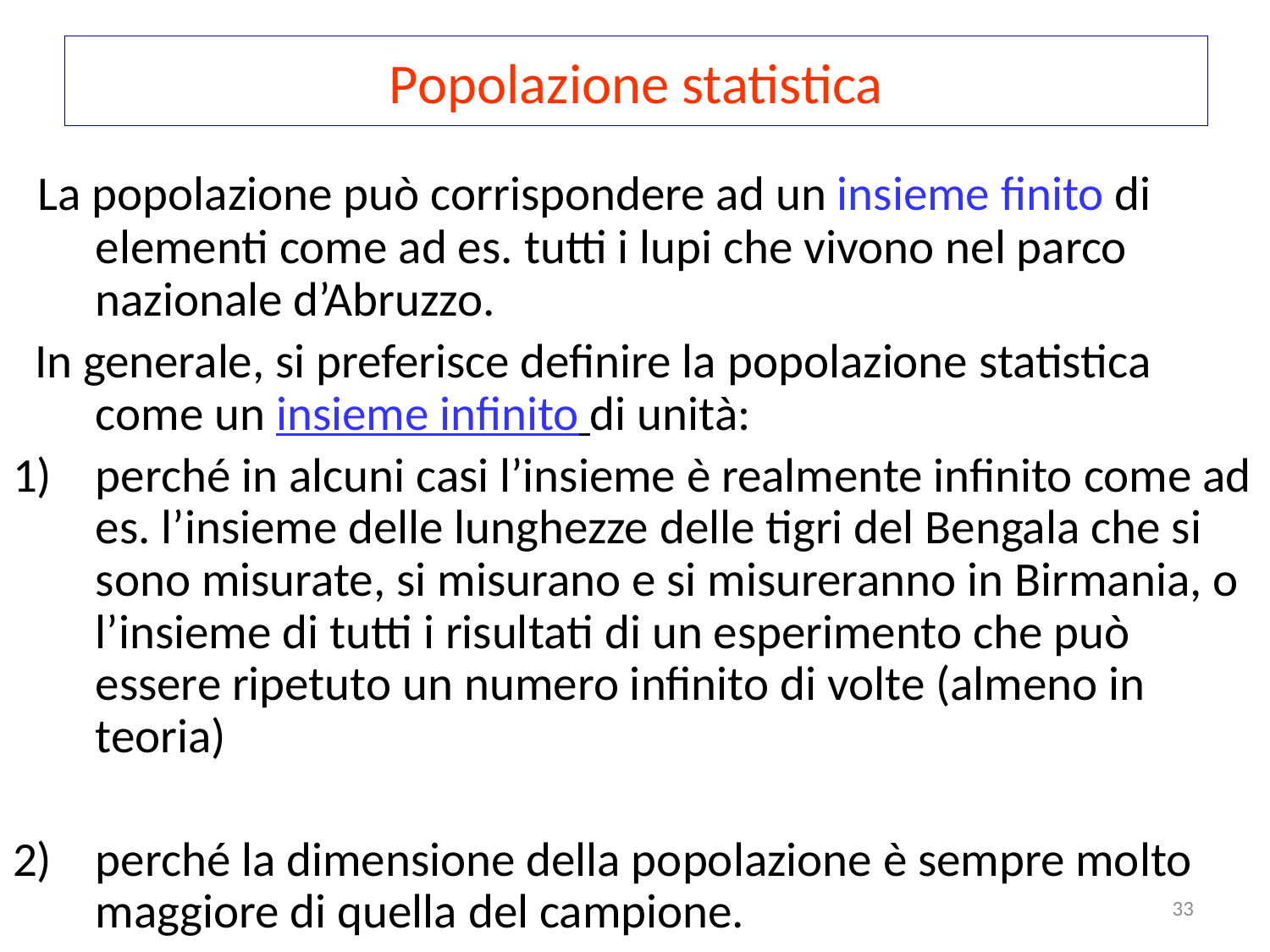

# Popolazione statistica
  La popolazione può corrispondere ad un insieme finito di elementi come ad es. tutti i lupi che vivono nel parco nazionale d’Abruzzo.
  In generale, si preferisce definire la popolazione statistica come un insieme infinito di unità:
perché in alcuni casi l’insieme è realmente infinito come ad es. l’insieme delle lunghezze delle tigri del Bengala che si sono misurate, si misurano e si misureranno in Birmania, o l’insieme di tutti i risultati di un esperimento che può essere ripetuto un numero infinito di volte (almeno in teoria)

perché la dimensione della popolazione è sempre molto maggiore di quella del campione.
33